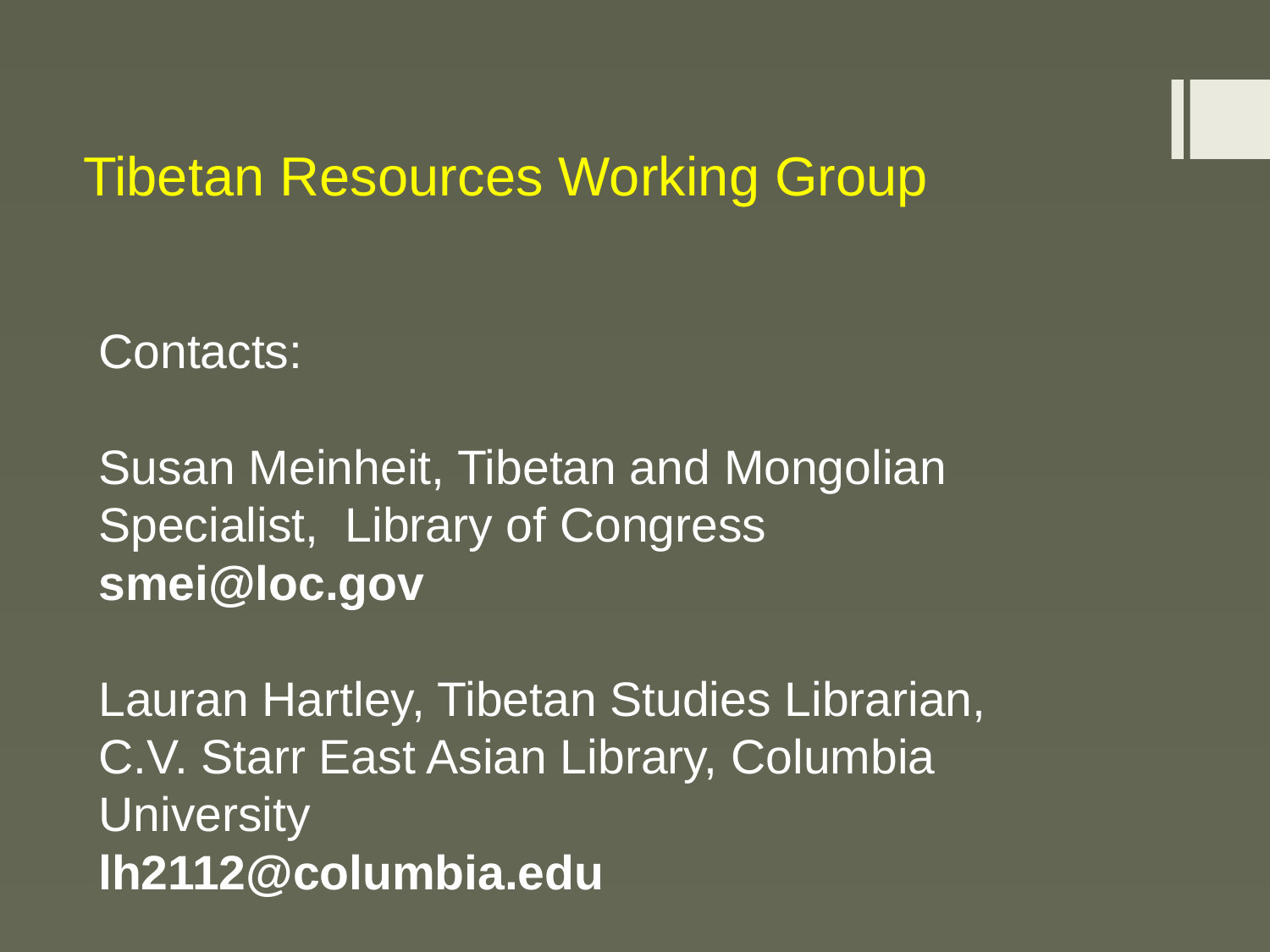

# Tibetan Resources Working Group
Contacts:

Susan Meinheit, Tibetan and Mongolian Specialist,  Library of Congress
smei@loc.gov

Lauran Hartley, Tibetan Studies Librarian,
C.V. Starr East Asian Library, Columbia University
lh2112@columbia.edu